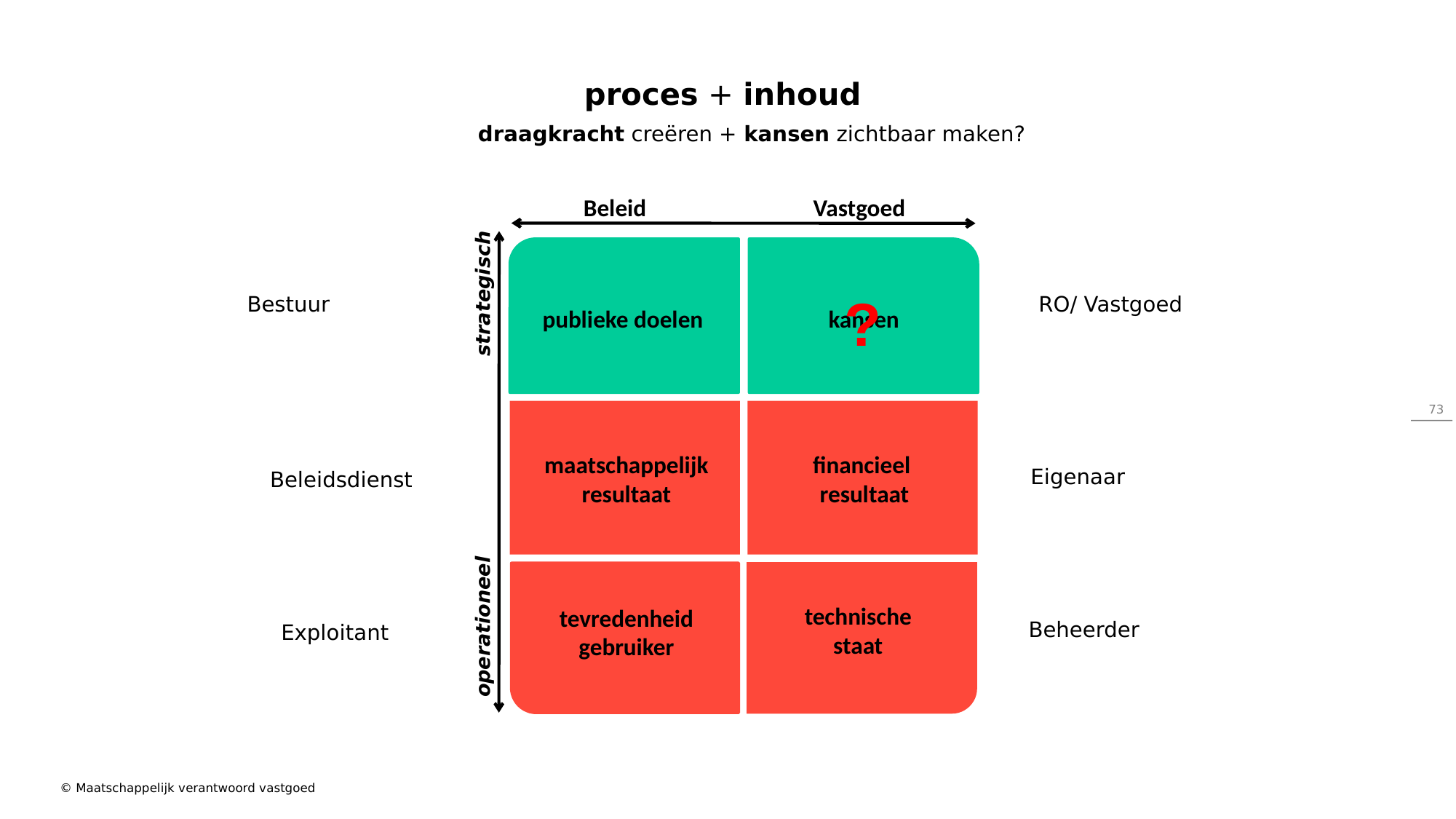

proces + inhoud
     draagkracht creëren + kansen zichtbaar maken?
              Beleid
            Vastgoed
strategisch
operationeel

publieke doelen

kansen
financieel
resultaat

tevredenheid
gebruiker

Bestuur
?
RO/ Vastgoed

maatschappelijk resultaat
Eigenaar
Beleidsdienst

technische
staat
Beheerder
Exploitant